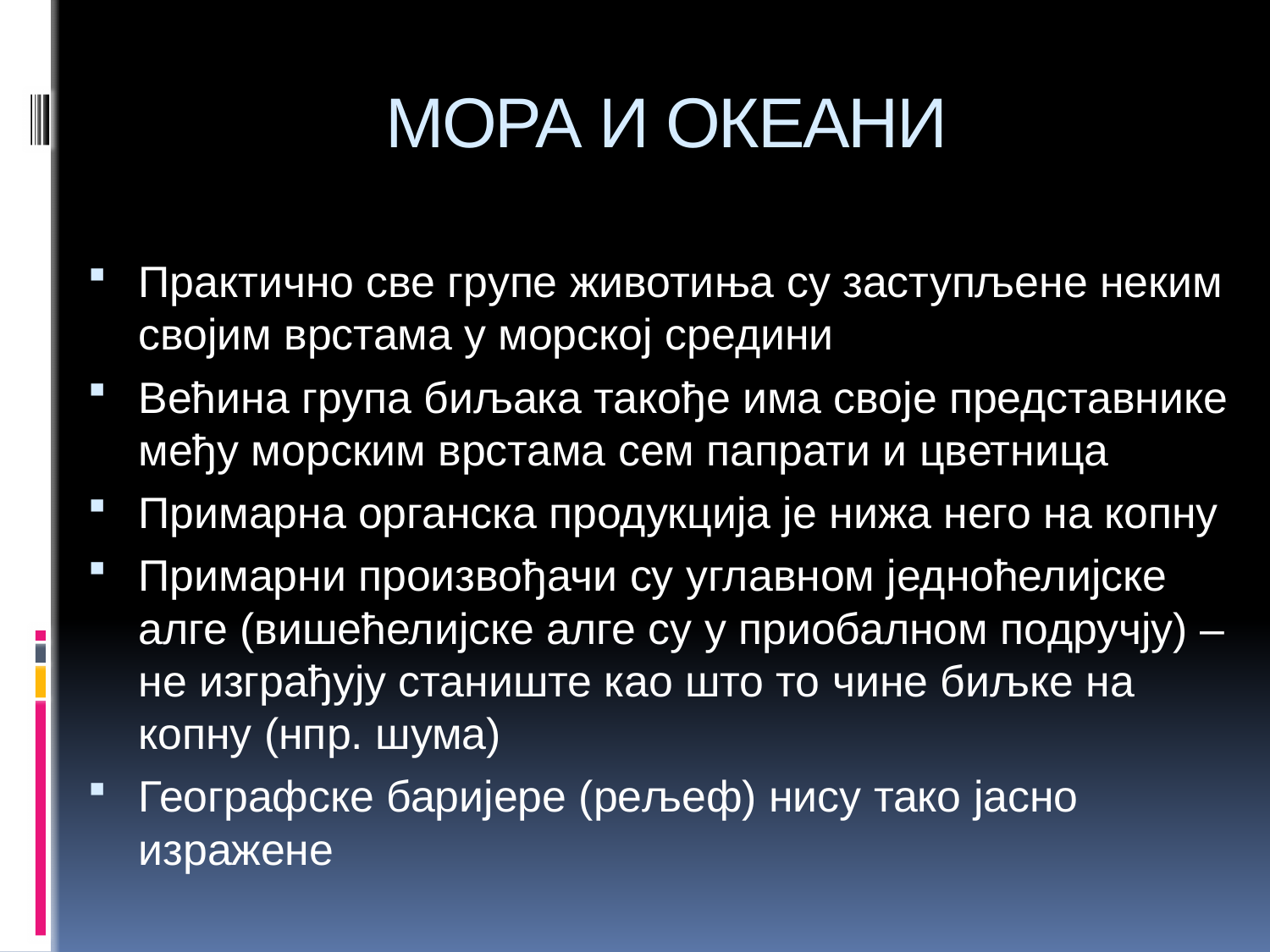

# МОРА И ОКЕАНИ
Практично све групе животиња су заступљене неким својим врстама у морској средини
Већина група биљака такође има своје представнике међу морским врстама сем папрати и цветница
Примарна органска продукција је нижа него на копну
Примарни произвођачи су углавном једноћелијске алге (вишећелијске алге су у приобалном подручју) – не изграђују станиште као што то чине биљке на копну (нпр. шума)
Географске баријере (рељеф) нису тако јасно изражене